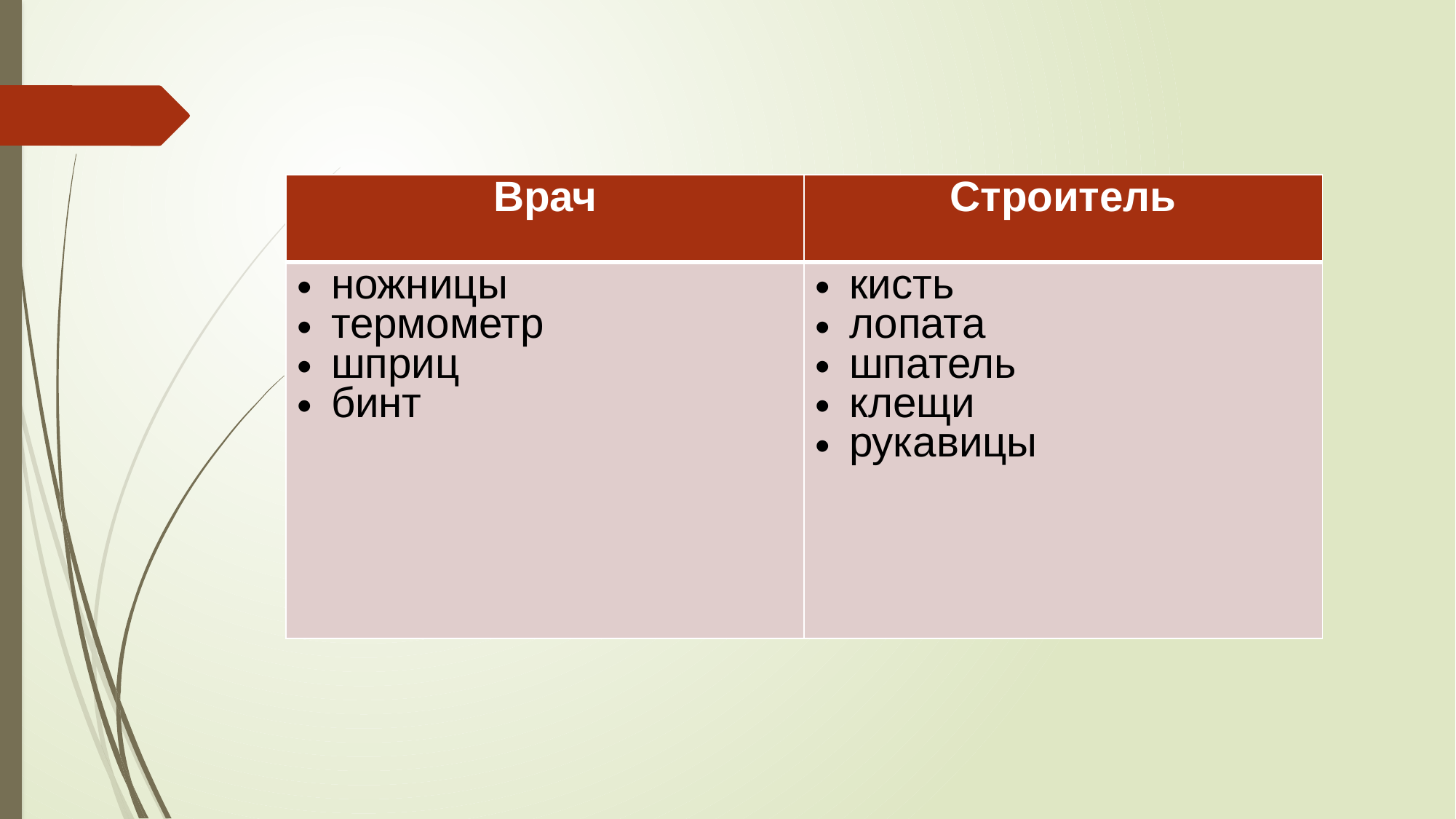

| Врач | Строитель |
| --- | --- |
| ножницы термометр шприц бинт | кисть лопата шпатель клещи рукавицы |